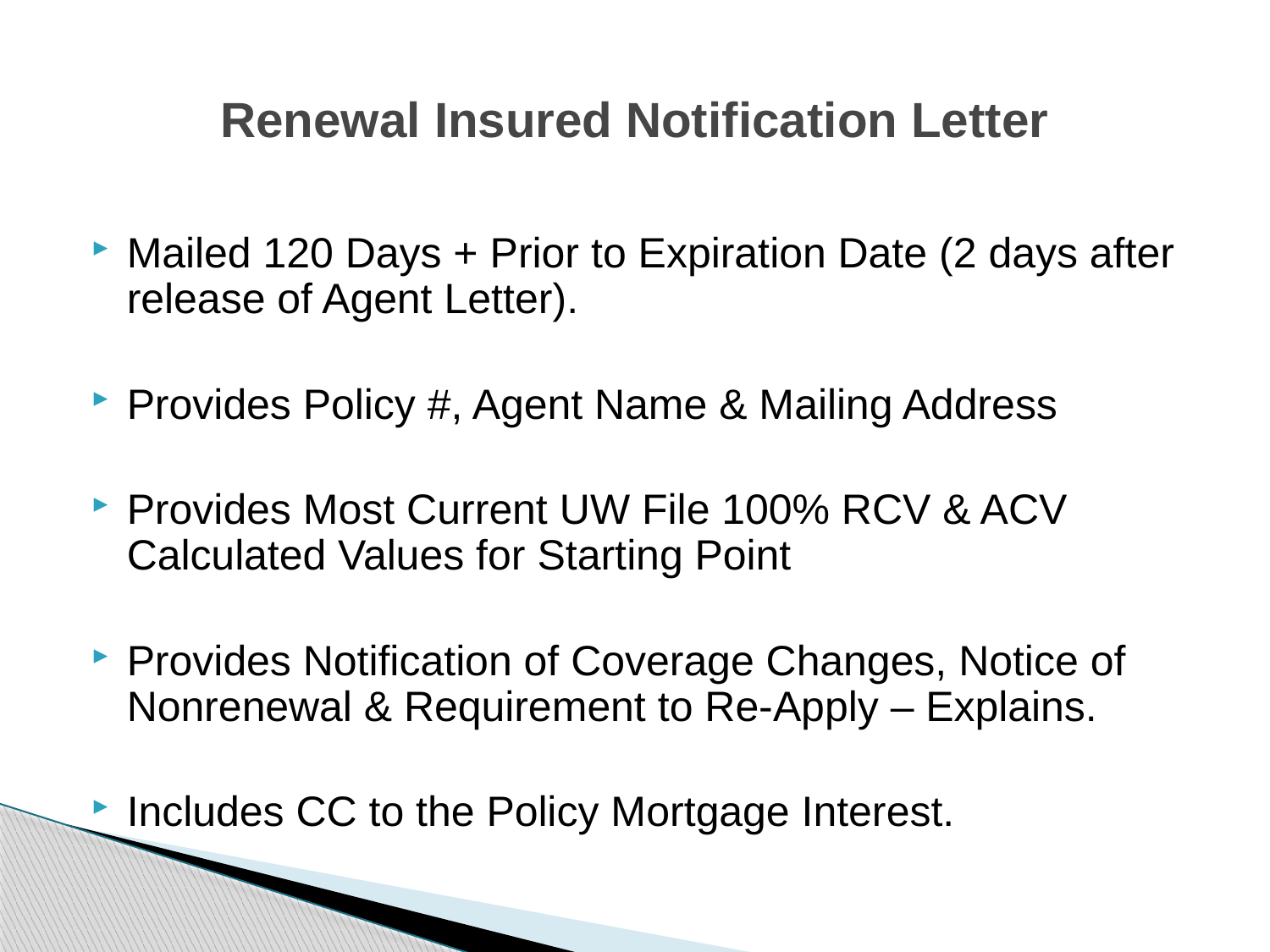

# Renewal Insured Notification Letter

Mailed 120 Days + Prior to Expiration Date (2 days after release of Agent Letter).

Provides Policy #, Agent Name & Mailing Address

Provides Most Current UW File 100% RCV & ACV Calculated Values for Starting Point

Provides Notification of Coverage Changes, Notice of Nonrenewal & Requirement to Re-Apply – Explains.

Includes CC to the Policy Mortgage Interest.